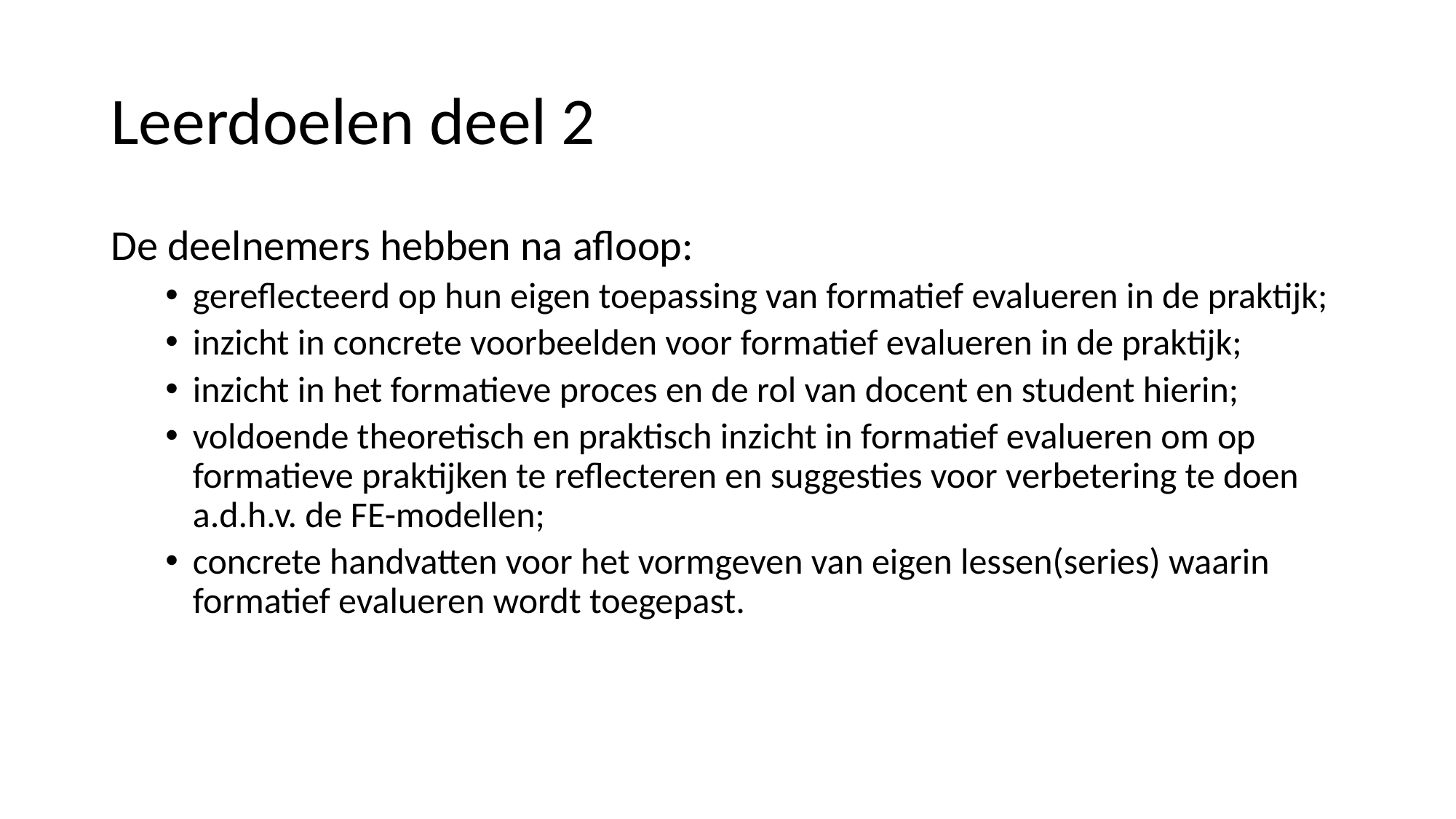

# Leerdoelen deel 2
De deelnemers hebben na afloop:
gereflecteerd op hun eigen toepassing van formatief evalueren in de praktijk;
inzicht in concrete voorbeelden voor formatief evalueren in de praktijk;
inzicht in het formatieve proces en de rol van docent en student hierin;
voldoende theoretisch en praktisch inzicht in formatief evalueren om op formatieve praktijken te reflecteren en suggesties voor verbetering te doen a.d.h.v. de FE-modellen;
concrete handvatten voor het vormgeven van eigen lessen(series) waarin formatief evalueren wordt toegepast.